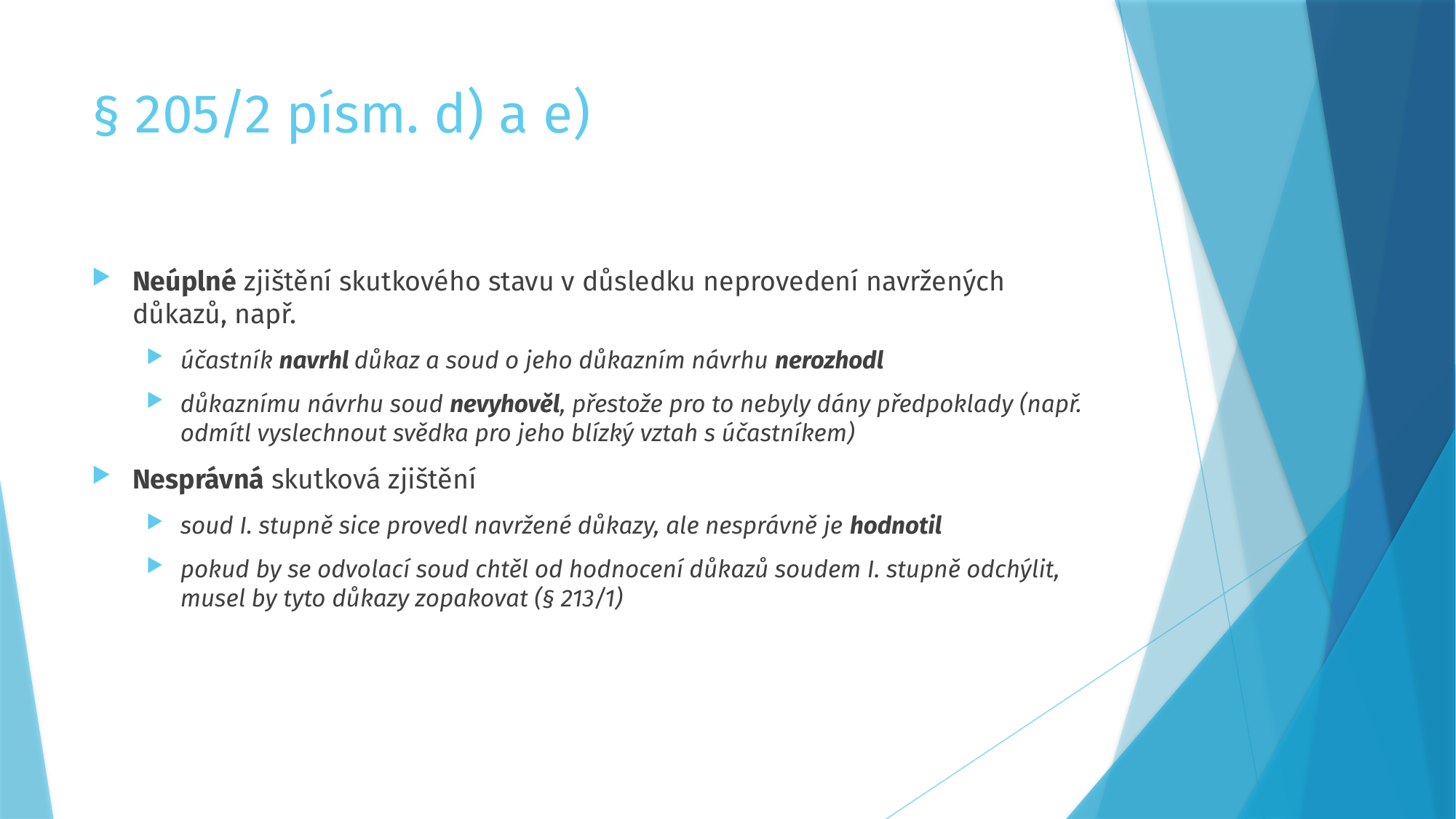

# § 205/2 písm. d) a e)
Neúplné zjištění skutkového stavu v důsledku neprovedení navržených důkazů, např.
účastník navrhl důkaz a soud o jeho důkazním návrhu nerozhodl
důkaznímu návrhu soud nevyhověl, přestože pro to nebyly dány předpoklady (např. odmítl vyslechnout svědka pro jeho blízký vztah s účastníkem)
Nesprávná skutková zjištění
soud I. stupně sice provedl navržené důkazy, ale nesprávně je hodnotil
pokud by se odvolací soud chtěl od hodnocení důkazů soudem I. stupně odchýlit, musel by tyto důkazy zopakovat (§ 213/1)